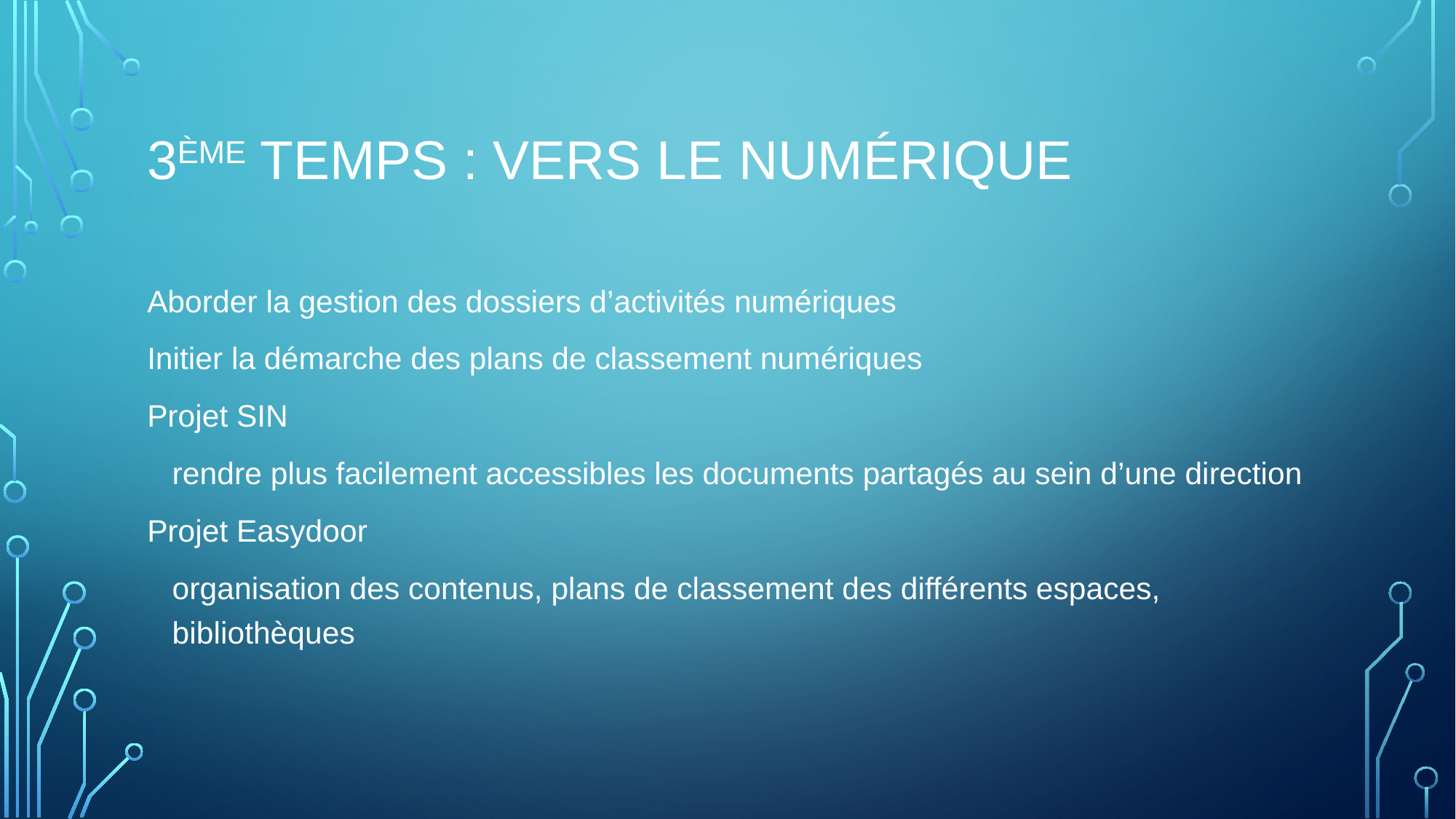

# 3ème temps : vers le numérique
Aborder la gestion des dossiers d’activités numériques
Initier la démarche des plans de classement numériques
Projet SIN
	rendre plus facilement accessibles les documents partagés au sein d’une direction
Projet Easydoor
	organisation des contenus, plans de classement des différents espaces, bibliothèques